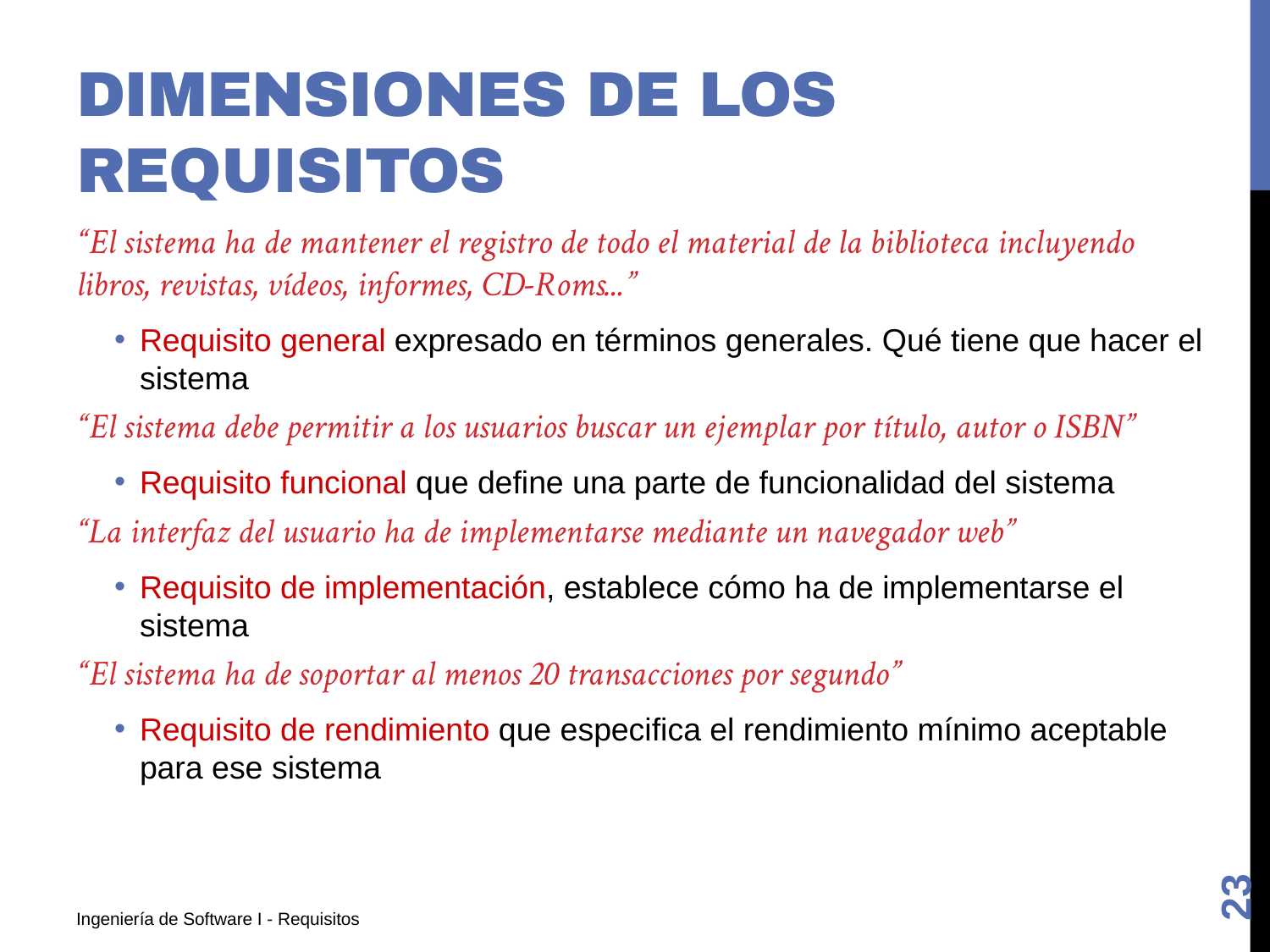

# Dimensiones de los requisitos
“El sistema ha de mantener el registro de todo el material de la biblioteca incluyendo libros, revistas, vídeos, informes, CD-Roms...”
Requisito general expresado en términos generales. Qué tiene que hacer el sistema
“El sistema debe permitir a los usuarios buscar un ejemplar por título, autor o ISBN”
Requisito funcional que define una parte de funcionalidad del sistema
“La interfaz del usuario ha de implementarse mediante un navegador web”
Requisito de implementación, establece cómo ha de implementarse el sistema
“El sistema ha de soportar al menos 20 transacciones por segundo”
Requisito de rendimiento que especifica el rendimiento mínimo aceptable para ese sistema

23
Ingeniería de Software I - Requisitos